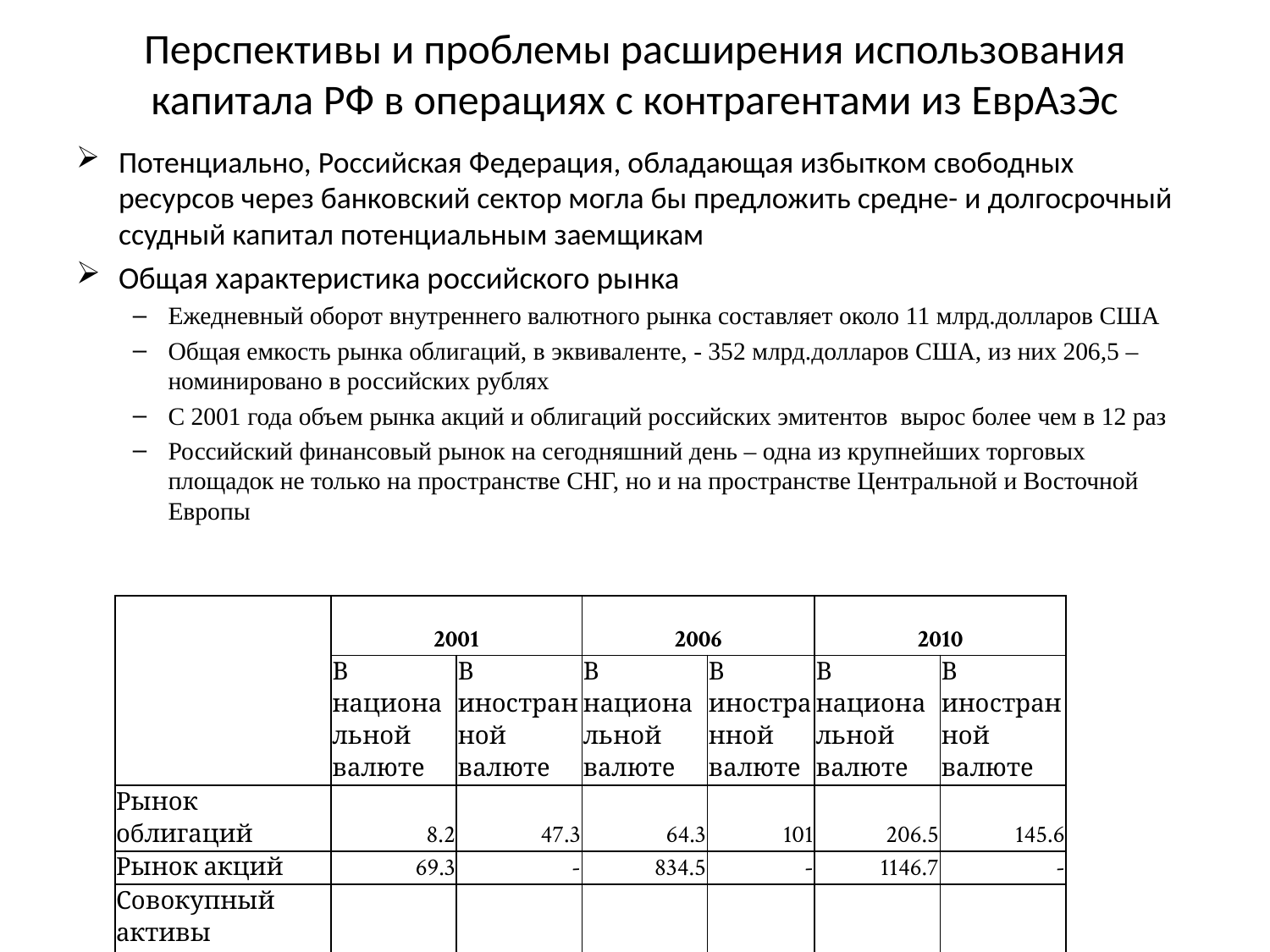

# Перспективы и проблемы расширения использования капитала РФ в операциях с контрагентами из ЕврАзЭс
Потенциально, Российская Федерация, обладающая избытком свободных ресурсов через банковский сектор могла бы предложить средне- и долгосрочный ссудный капитал потенциальным заемщикам
Общая характеристика российского рынка
Ежедневный оборот внутреннего валютного рынка составляет около 11 млрд.долларов США
Общая емкость рынка облигаций, в эквиваленте, - 352 млрд.долларов США, из них 206,5 – номинировано в российских рублях
С 2001 года объем рынка акций и облигаций российских эмитентов  вырос более чем в 12 раз
Российский финансовый рынок на сегодняшний день – одна из крупнейших торговых площадок не только на пространстве СНГ, но и на пространстве Центральной и Восточной Европы
|  | 2001 |  | 2006 |  | 2010 |  |
| --- | --- | --- | --- | --- | --- | --- |
|  | В национальной валюте | В иностранной валюте | В национальной валюте | В иностранной валюте | В национальной валюте | В иностранной валюте |
| Рынок облигаций | 8.2 | 47.3 | 64.3 | 101 | 206.5 | 145.6 |
| Рынок акций | 69.3 | - | 834.5 | - | 1146.7 | - |
| Совокупный активы банковского сектора | 61.1 | 43,7 | 341.1 | 138,6 | 948.7 | 289,6 |